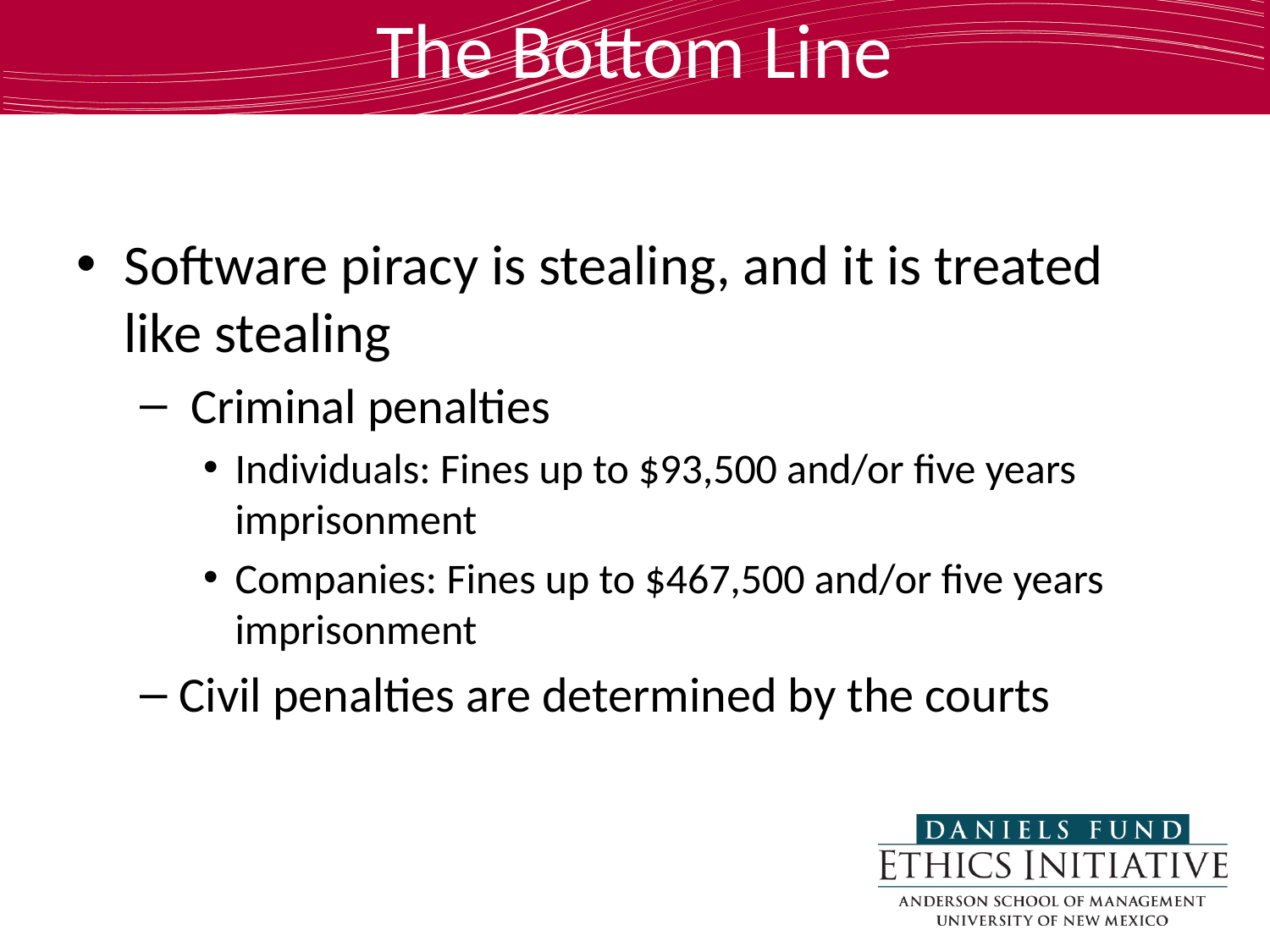

# The Bottom Line
Software piracy is stealing, and it is treated like stealing
 Criminal penalties
Individuals: Fines up to $93,500 and/or five years imprisonment
Companies: Fines up to $467,500 and/or five years imprisonment
Civil penalties are determined by the courts